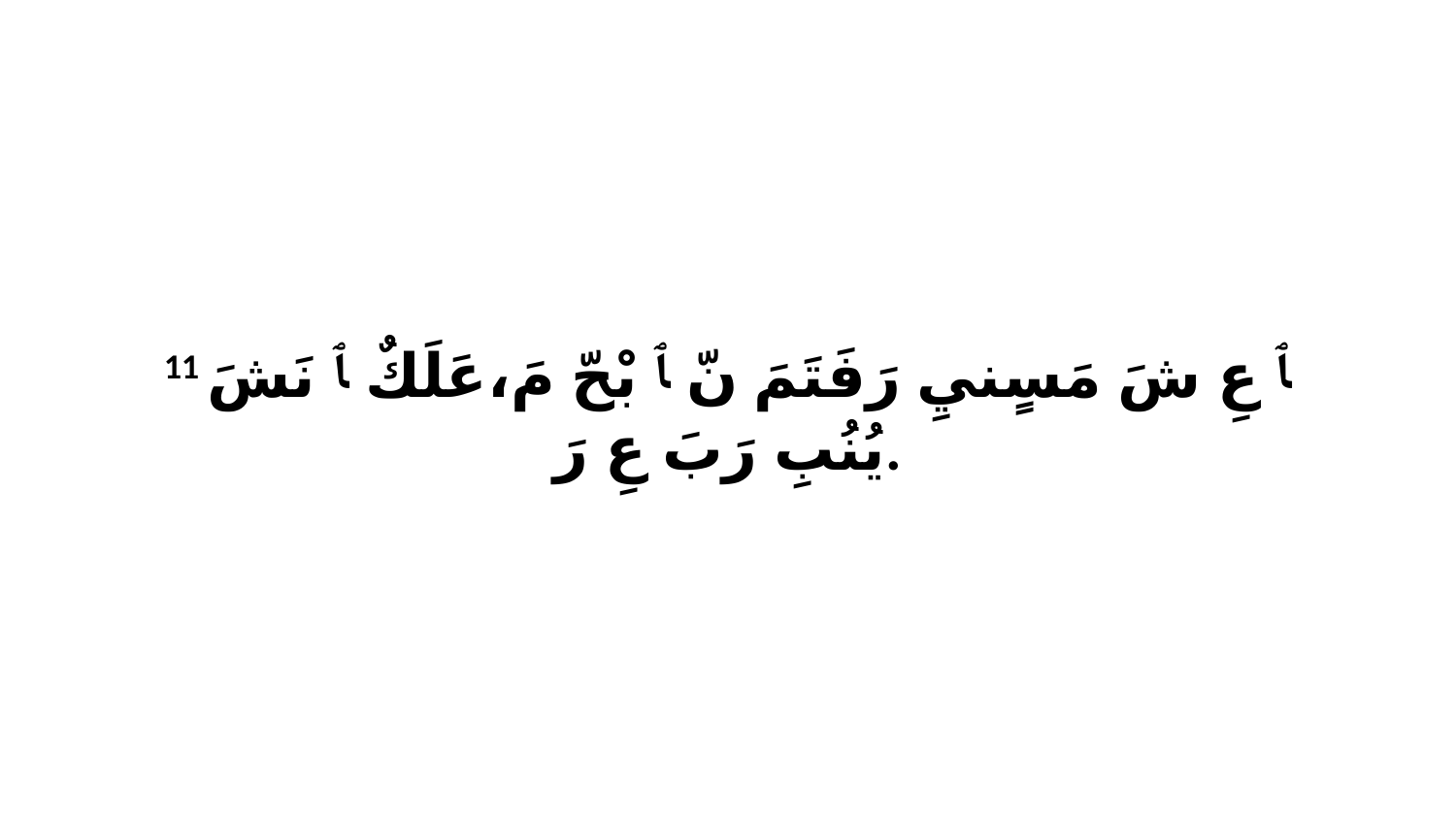

11 ﭑ عِ شَ مَسٍنيِ رَفَتَمَ نّ ﭑ بْحّ مَ،عَلَكٌ ﭑ نَشَ يُنُبِ رَبَ عِ رَ.